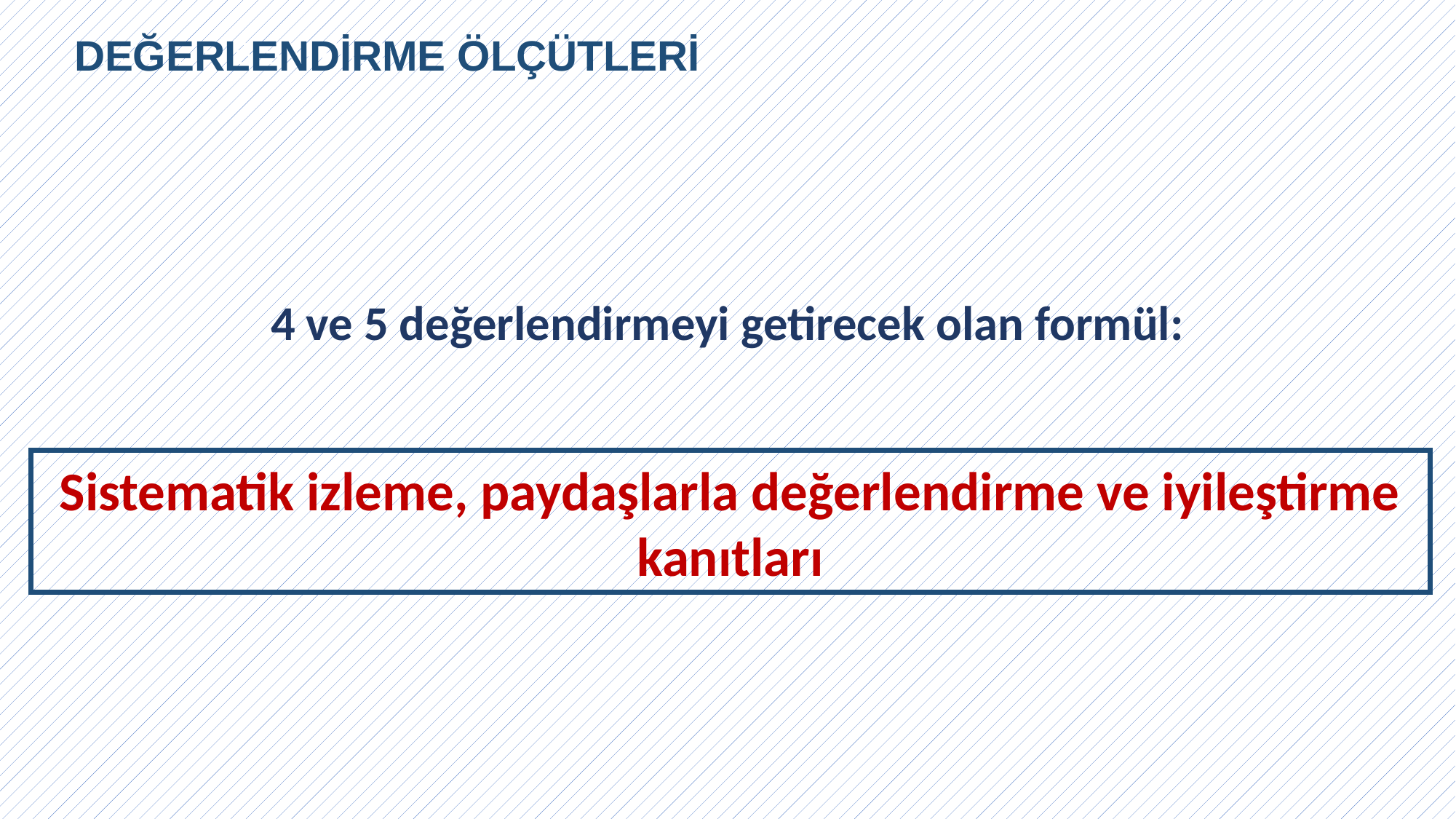

DEĞERLENDİRME ÖLÇÜTLERİ

KONU GİRİŞ SAYFASI
4 ve 5 değerlendirmeyi getirecek olan formül:
Sistematik izleme, paydaşlarla değerlendirme ve iyileştirme kanıtları